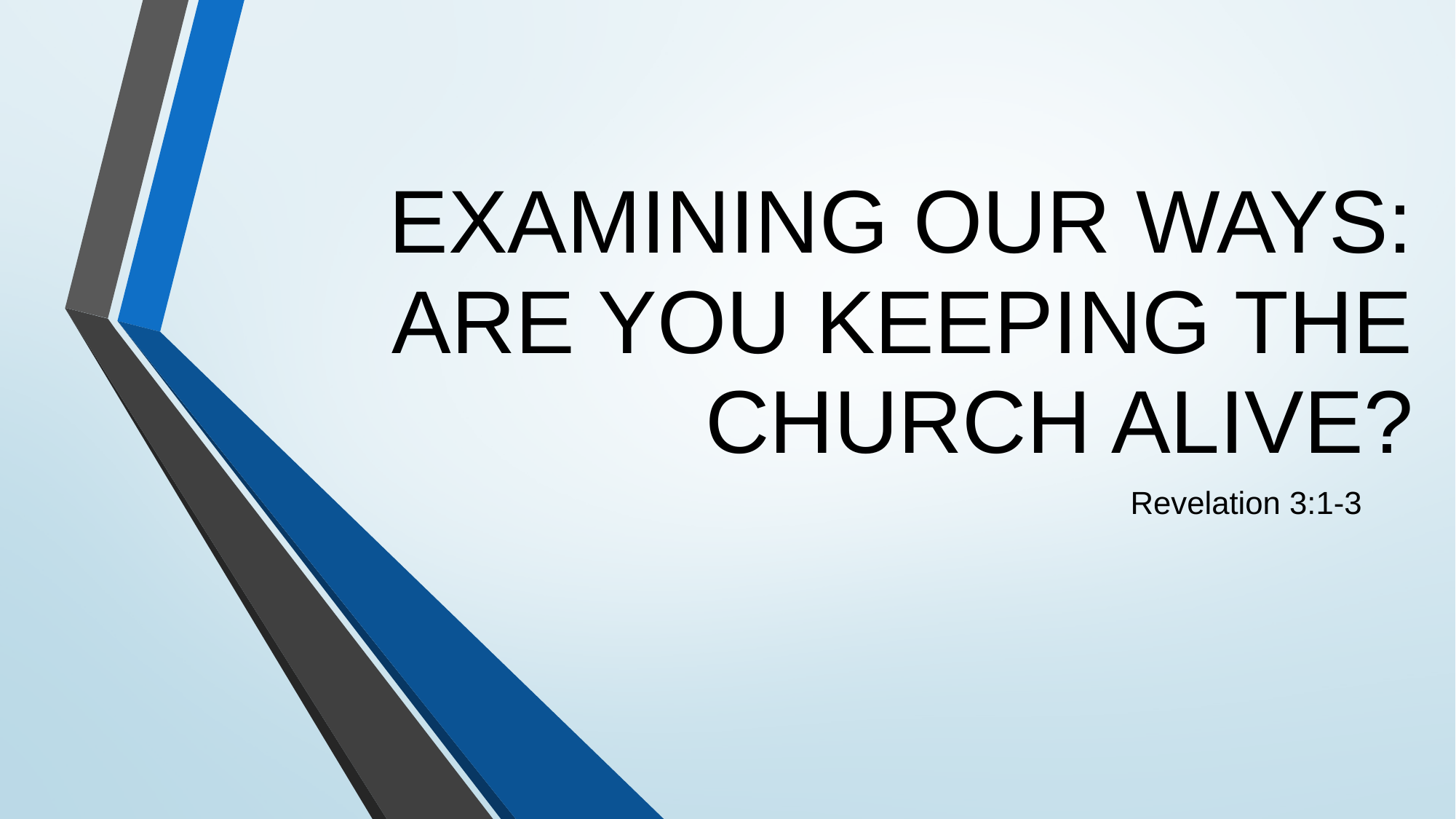

# EXAMINING OUR WAYS: ARE YOU KEEPING THE CHURCH ALIVE?
Revelation 3:1-3